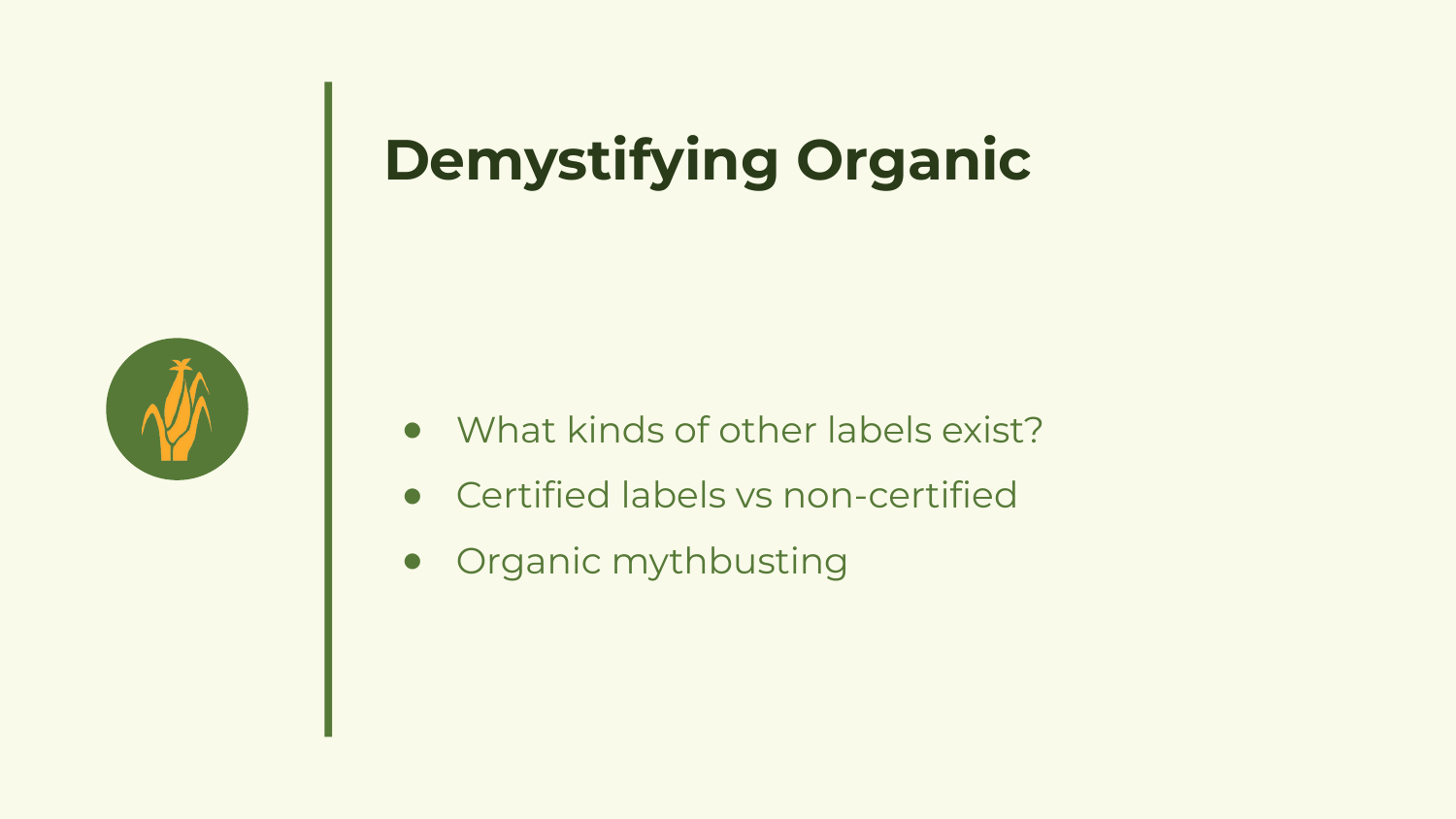

Demystifying Organic

What kinds of other labels exist?
Certified labels vs non-certified
Organic mythbusting